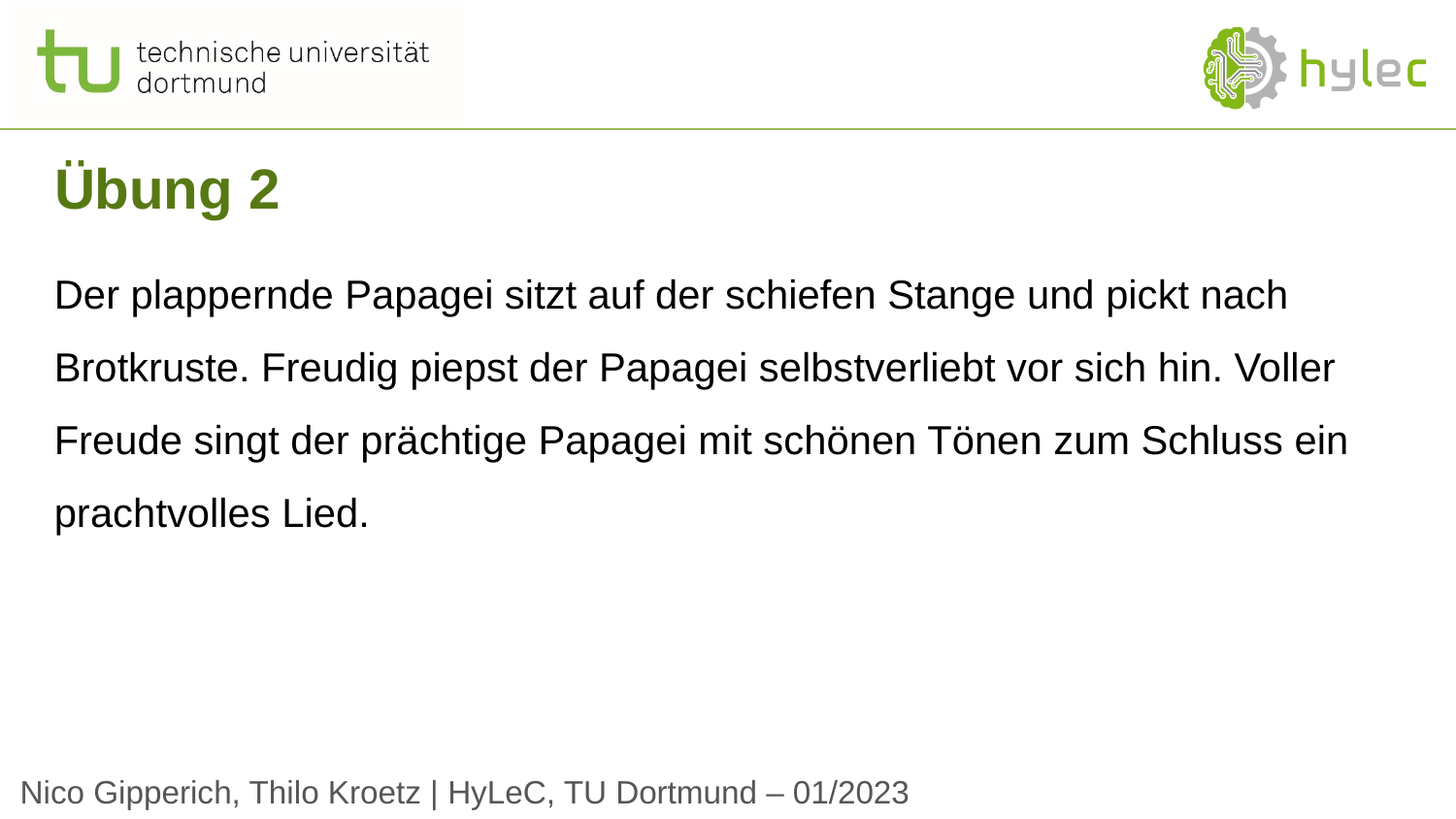

# Übung 2
Der plappernde Papagei sitzt auf der schiefen Stange und pickt nach Brotkruste. Freudig piepst der Papagei selbstverliebt vor sich hin. Voller Freude singt der prächtige Papagei mit schönen Tönen zum Schluss ein prachtvolles Lied.